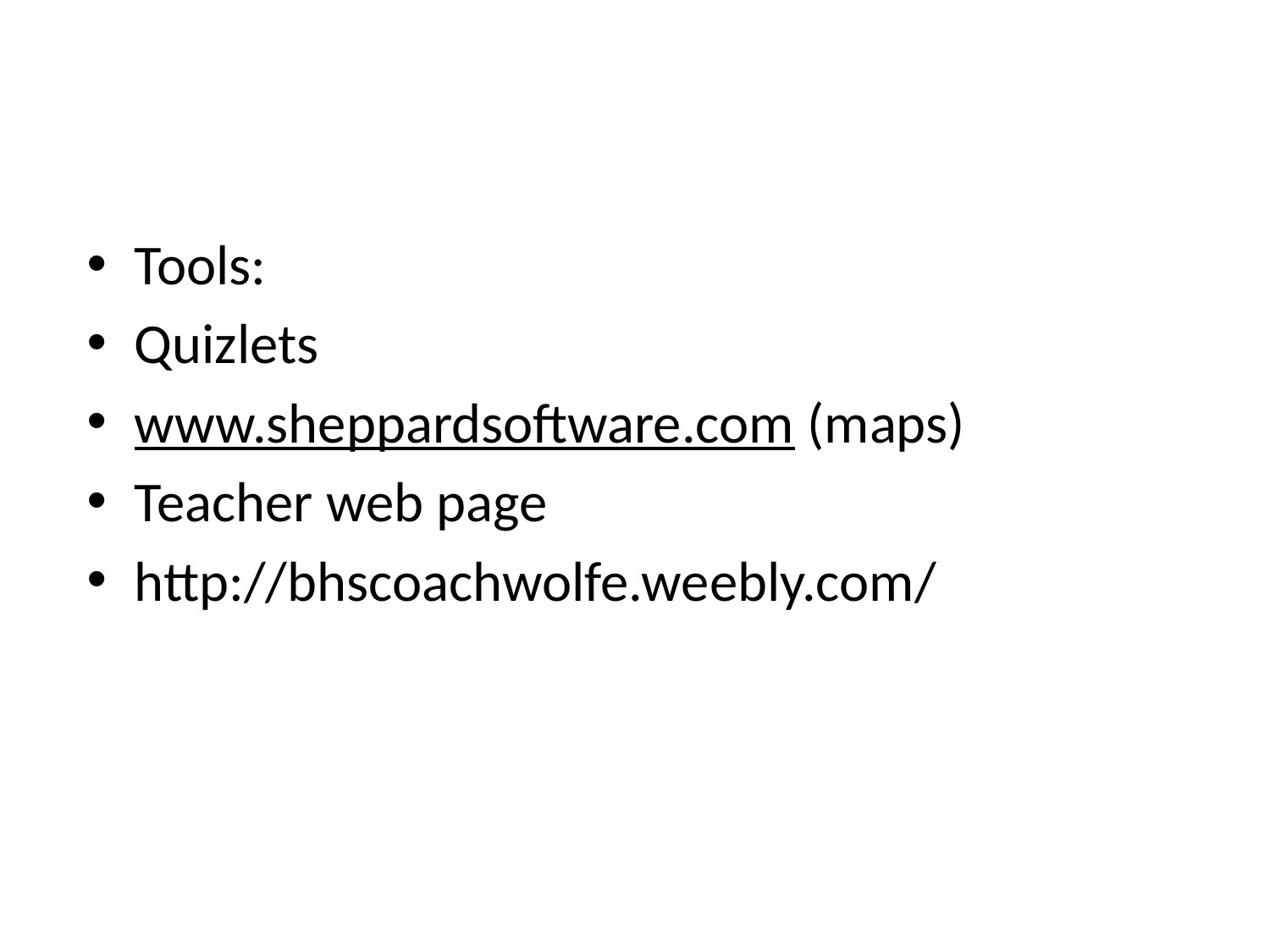

#
Tools:
Quizlets
www.sheppardsoftware.com (maps)
Teacher web page
http://bhscoachwolfe.weebly.com/